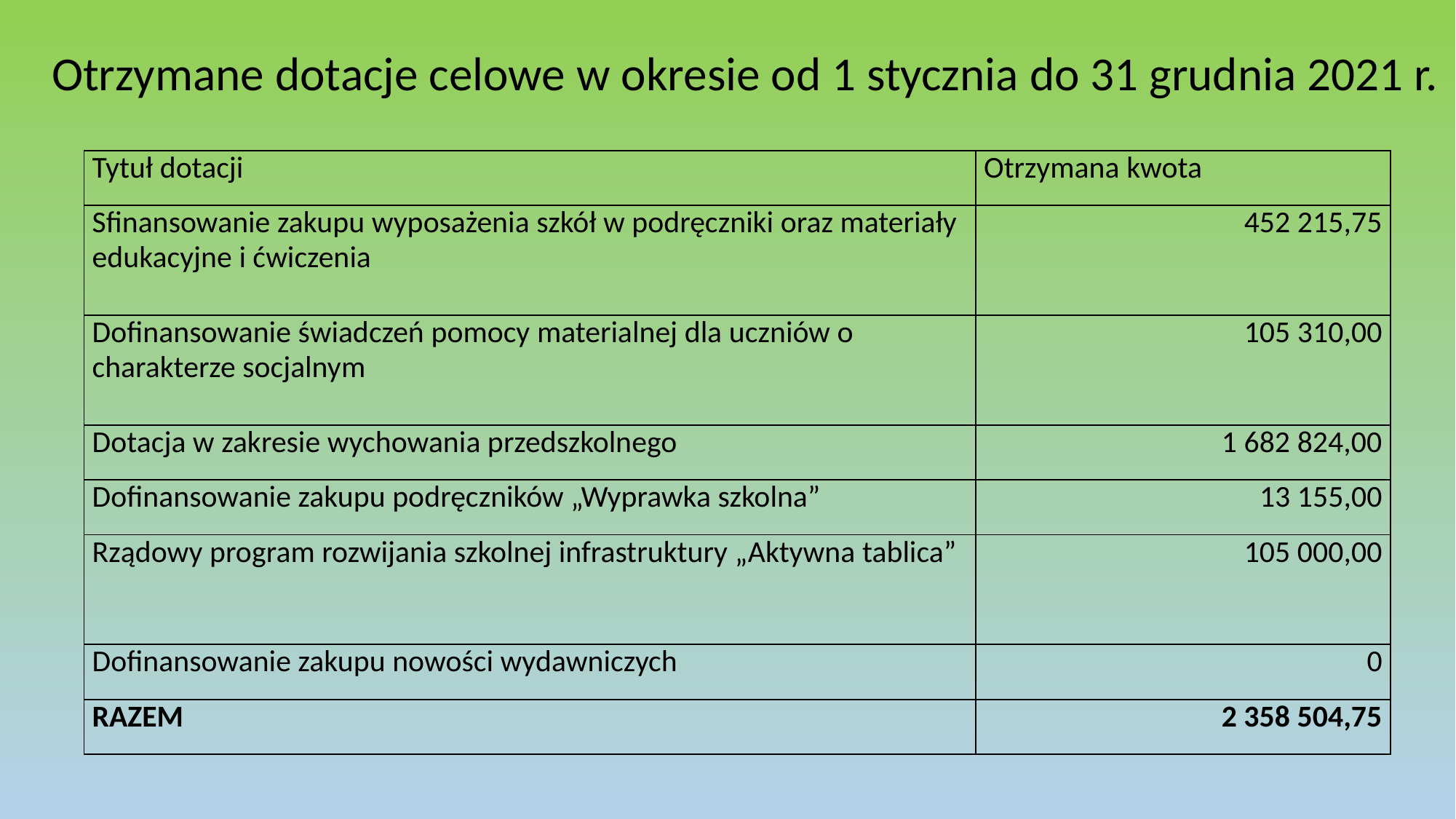

# Otrzymane dotacje celowe w okresie od 1 stycznia do 31 grudnia 2021 r.
| Tytuł dotacji | Otrzymana kwota |
| --- | --- |
| Sfinansowanie zakupu wyposażenia szkół w podręczniki oraz materiały edukacyjne i ćwiczenia | 452 215,75 |
| Dofinansowanie świadczeń pomocy materialnej dla uczniów o charakterze socjalnym | 105 310,00 |
| Dotacja w zakresie wychowania przedszkolnego | 1 682 824,00 |
| Dofinansowanie zakupu podręczników „Wyprawka szkolna” | 13 155,00 |
| Rządowy program rozwijania szkolnej infrastruktury „Aktywna tablica” | 105 000,00 |
| Dofinansowanie zakupu nowości wydawniczych | 0 |
| RAZEM | 2 358 504,75 |